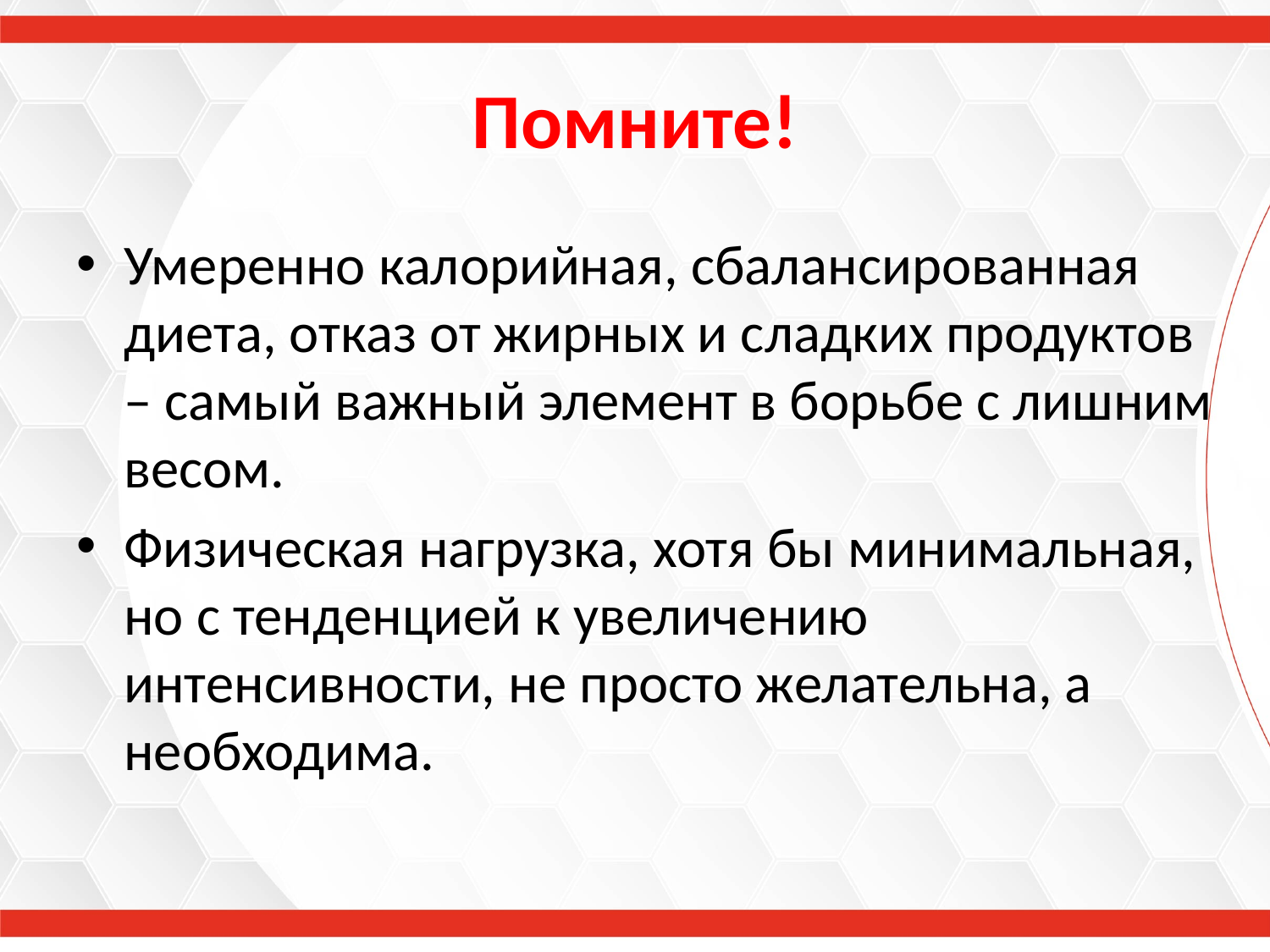

# Помните!
Умеренно калорийная, сбалансированная диета, отказ от жирных и сладких продуктов – самый важный элемент в борьбе с лишним весом.
Физическая нагрузка, хотя бы минимальная, но с тенденцией к увеличению интенсивности, не просто желательна, а необходима.